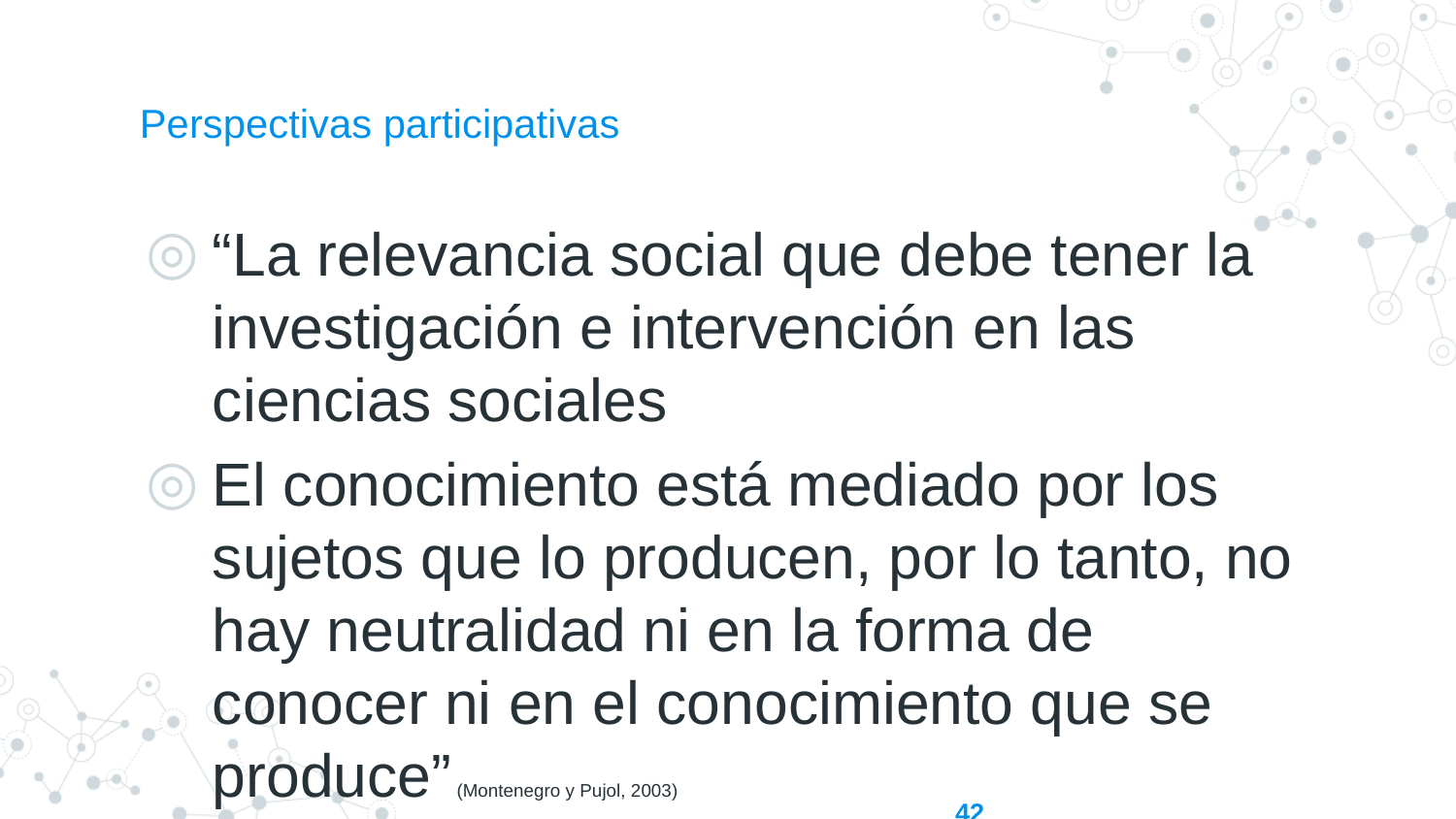

# Perspectivas participativas
“La relevancia social que debe tener la investigación e intervención en las ciencias sociales
El conocimiento está mediado por los sujetos que lo producen, por lo tanto, no hay neutralidad ni en la forma de conocer ni en el conocimiento que se produce” (Montenegro y Pujol, 2003)
42